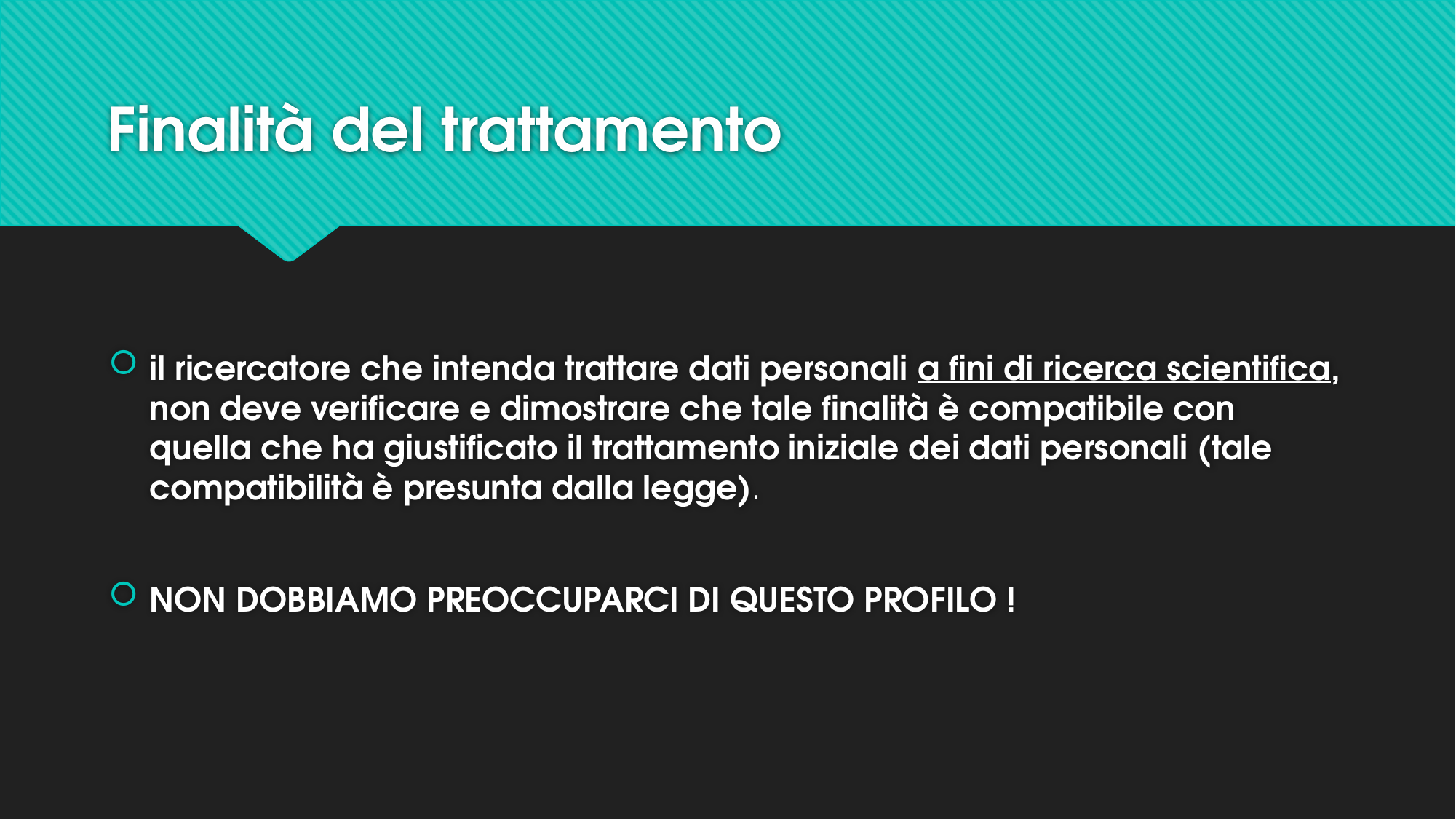

# Finalità del trattamento
il ricercatore che intenda trattare dati personali a fini di ricerca scientifica, non deve verificare e dimostrare che tale finalità è compatibile con quella che ha giustificato il trattamento iniziale dei dati personali (tale compatibilità è presunta dalla legge).

NON DOBBIAMO PREOCCUPARCI DI QUESTO PROFILO !